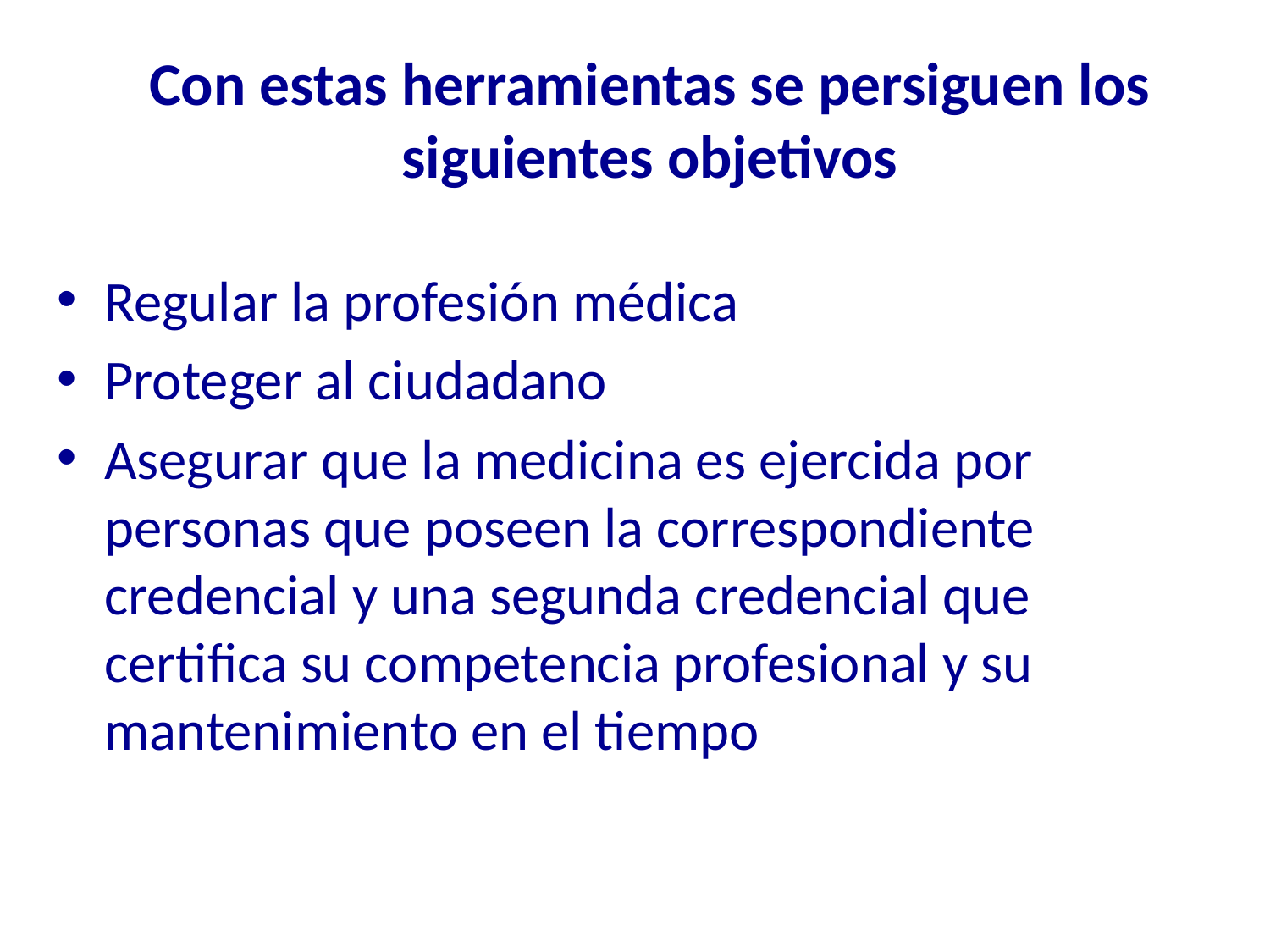

# Con estas herramientas se persiguen los siguientes objetivos
Regular la profesión médica
Proteger al ciudadano
Asegurar que la medicina es ejercida por personas que poseen la correspondiente credencial y una segunda credencial que certifica su competencia profesional y su mantenimiento en el tiempo